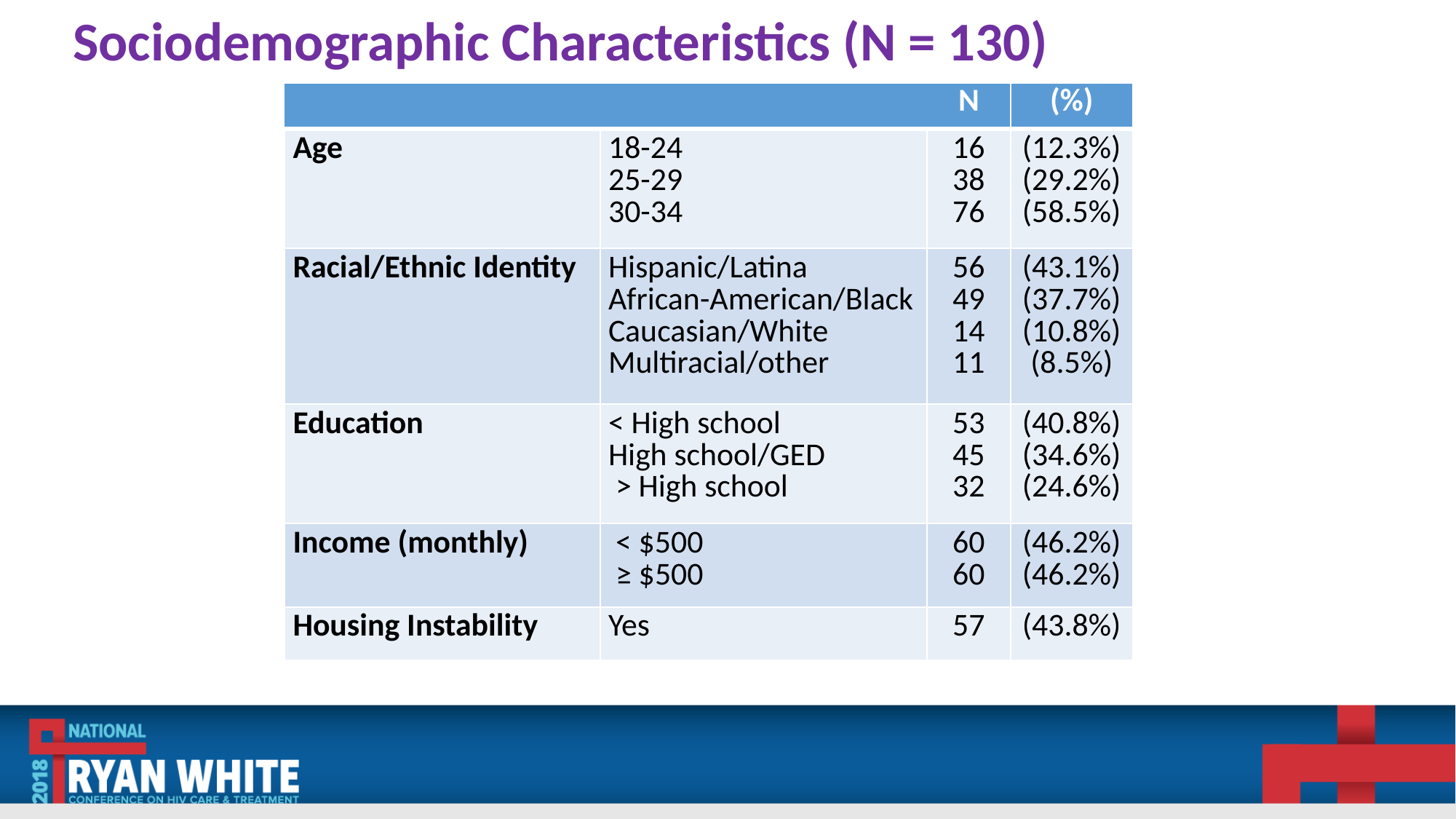

Sociodemographic Characteristics (N = 130)
|  |  | N | (%) |
| --- | --- | --- | --- |
| Age | 18-24 25-29 30-34 | 16 38 76 | (12.3%) (29.2%) (58.5%) |
| Racial/Ethnic Identity | Hispanic/Latina African-American/Black Caucasian/White Multiracial/other | 56 49 14 11 | (43.1%) (37.7%) (10.8%) (8.5%) |
| Education | < High school High school/GED > High school | 53 45 32 | (40.8%) (34.6%) (24.6%) |
| Income (monthly) | < $500 ≥ $500 | 60 60 | (46.2%) (46.2%) |
| Housing Instability | Yes | 57 | (43.8%) |